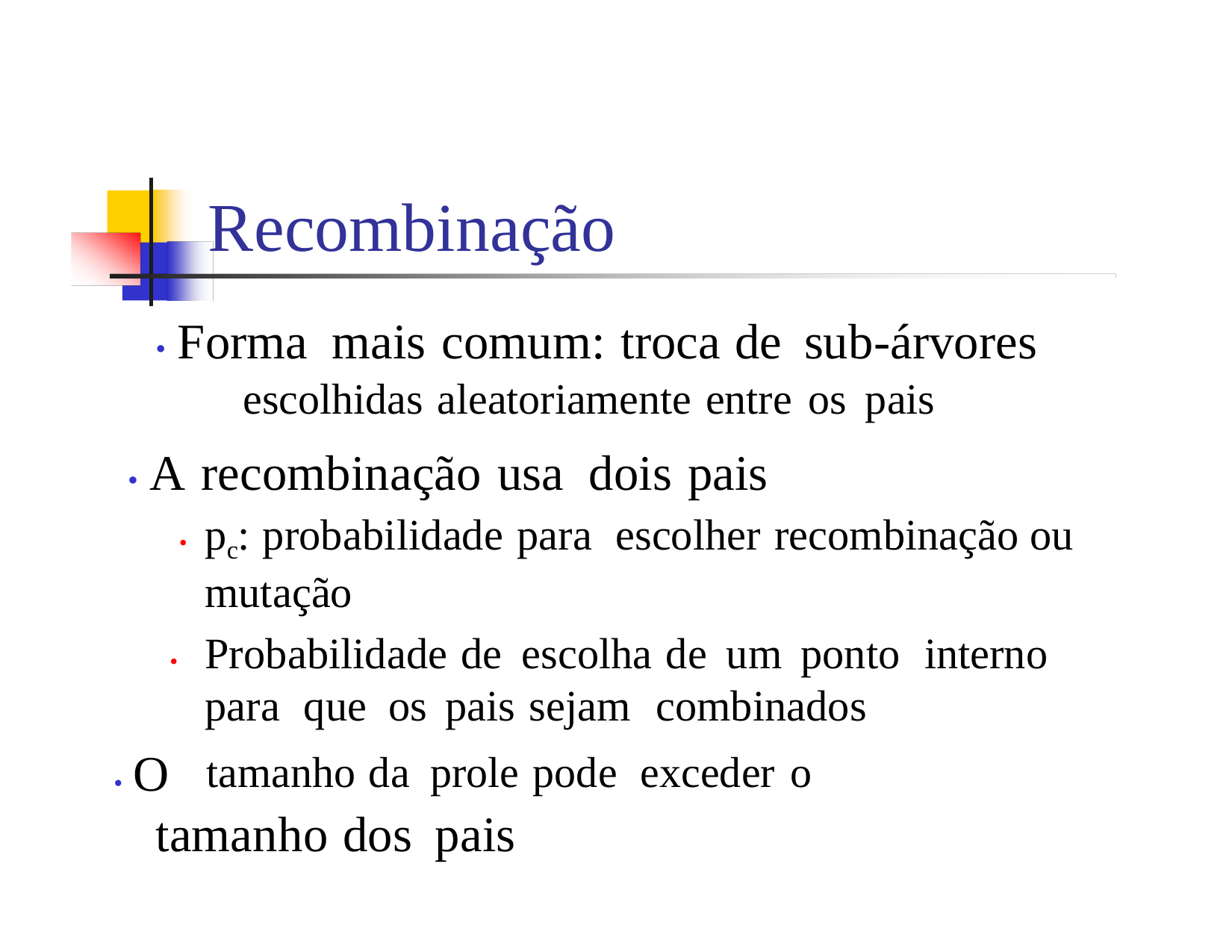

Recombinação

• Forma mais comum: troca de sub-árvores
escolhidas aleatoriamente entre os pais
• A
•
recombinação usa  dois pais
pc: probabilidade para  escolher recombinação ou mutação
Probabilidade de escolha de um ponto  interno para  que os pais sejam  combinados
tamanho da prole pode  exceder o
•
• O
tamanho dos pais